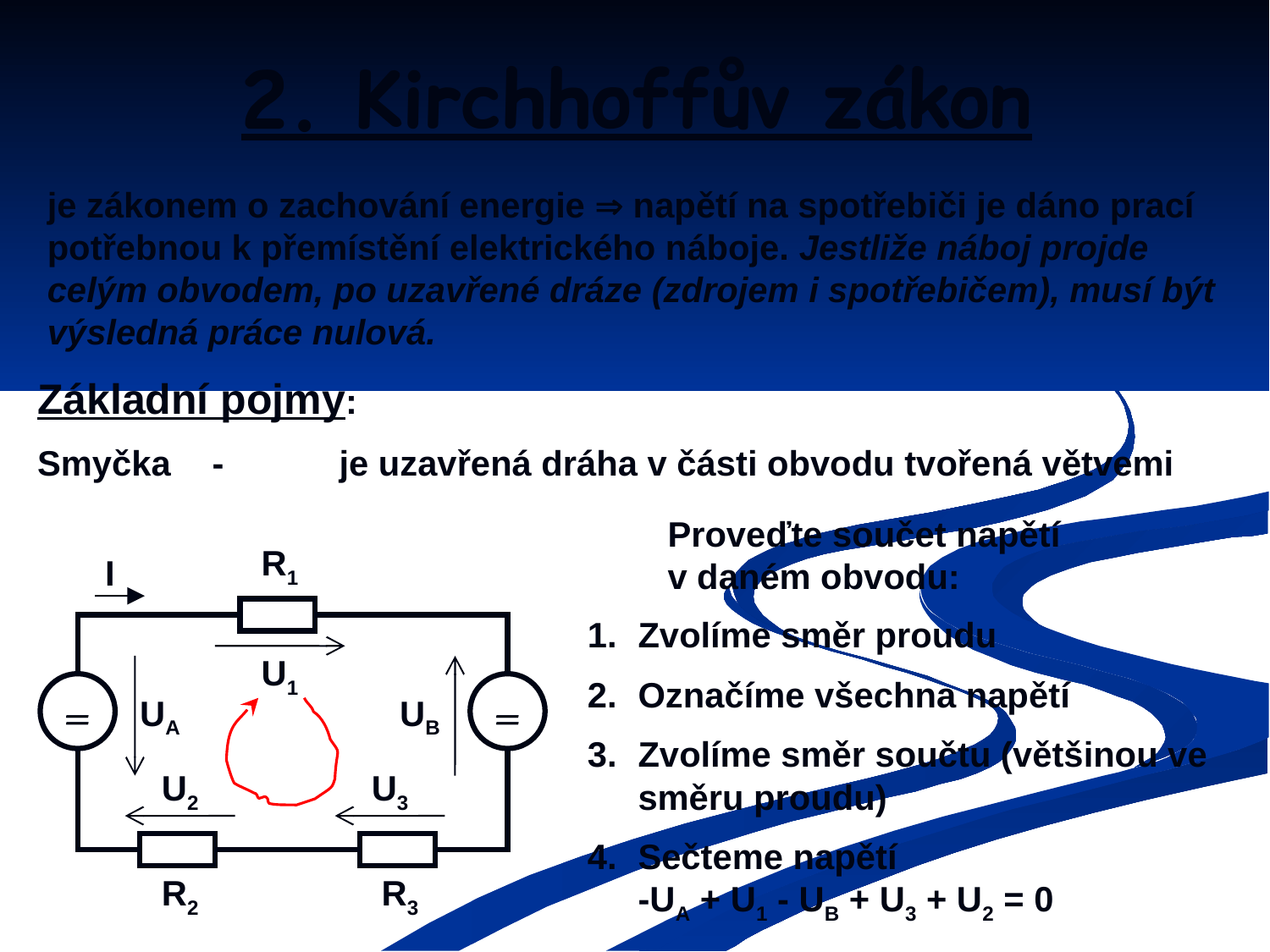

# 2. Kirchhoffův zákon
je zákonem o zachování energie ⇒ napětí na spotřebiči je dáno prací potřebnou k přemístění elektrického náboje. Jestliže náboj projde celým obvodem, po uzavřené dráze (zdrojem i spotřebičem), musí být výsledná práce nulová.
Základní pojmy:
Smyčka	-	je uzavřená dráha v části obvodu tvořená větvemi
Proveďte součet napětí v daném obvodu:
R1
I

=
=

1.	Zvolíme směr proudu
2.	Označíme všechna napětí
3. 	Zvolíme směr součtu (většinou ve směru proudu)
4.	Sečteme napětí
	-UA + U1 - UB + U3 + U2 = 0

U1

UA
UB

U2
U3

R2
R3